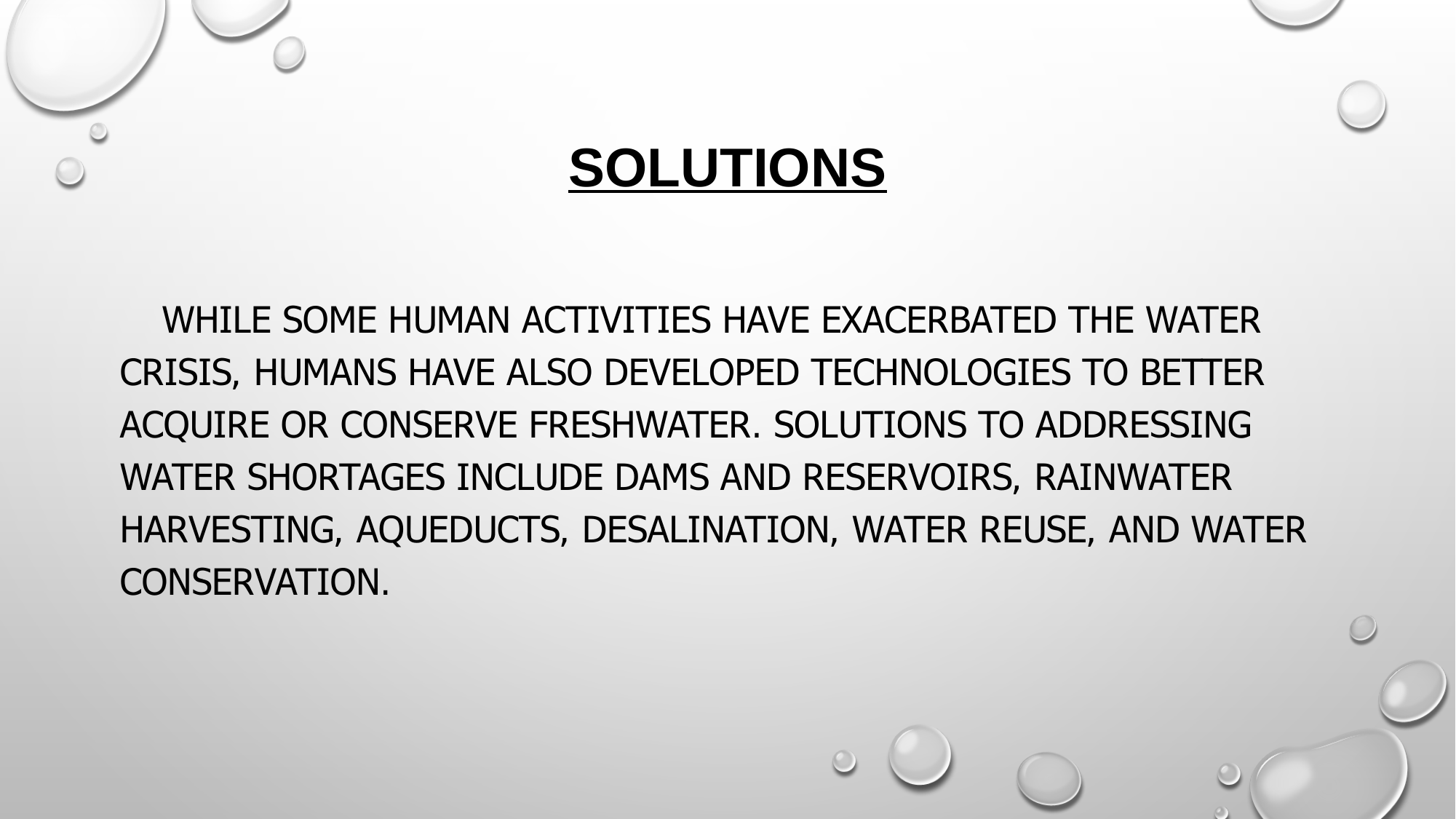

# Solutions
     While some human activities have exacerbated the water crisis, humans have also developed technologies to better acquire or conserve freshwater. Solutions to addressing water shortages include dams and reservoirs, rainwater harvesting, aqueducts, desalination, water reuse, and water conservation.